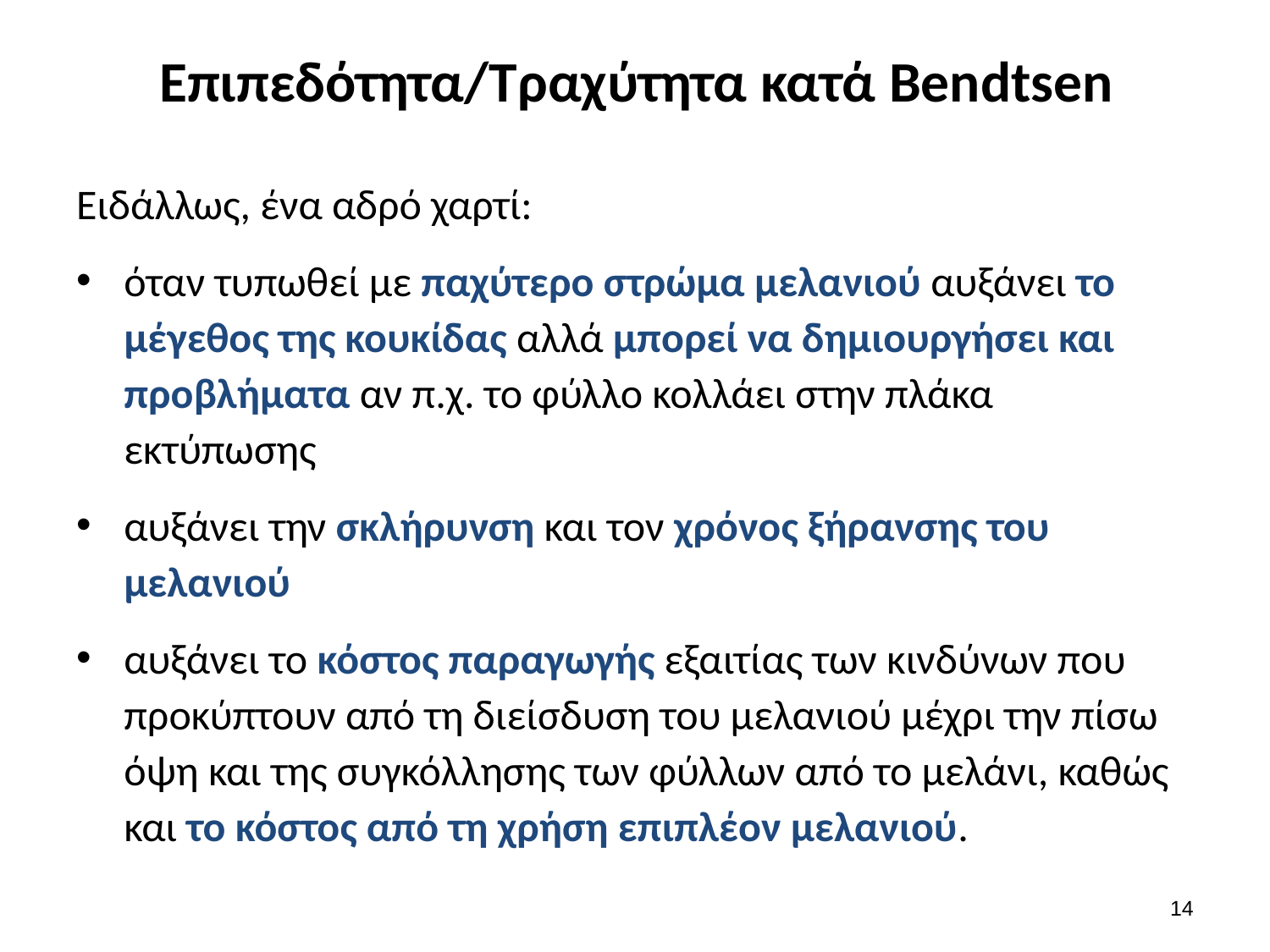

# Επιπεδότητα/Τραχύτητα κατά Bendtsen
Ειδάλλως, ένα αδρό χαρτί:
όταν τυπωθεί με παχύτερο στρώμα μελανιού αυξάνει το μέγεθος της κουκίδας αλλά μπορεί να δημιουργήσει και προβλήματα αν π.χ. το φύλλο κολλάει στην πλάκα εκτύπωσης
αυξάνει την σκλήρυνση και τον χρόνος ξήρανσης του μελανιού
αυξάνει το κόστος παραγωγής εξαιτίας των κινδύνων που προκύπτουν από τη διείσδυση του μελανιού μέχρι την πίσω όψη και της συγκόλλησης των φύλλων από το μελάνι, καθώς και το κόστος από τη χρήση επιπλέον μελανιού.

14